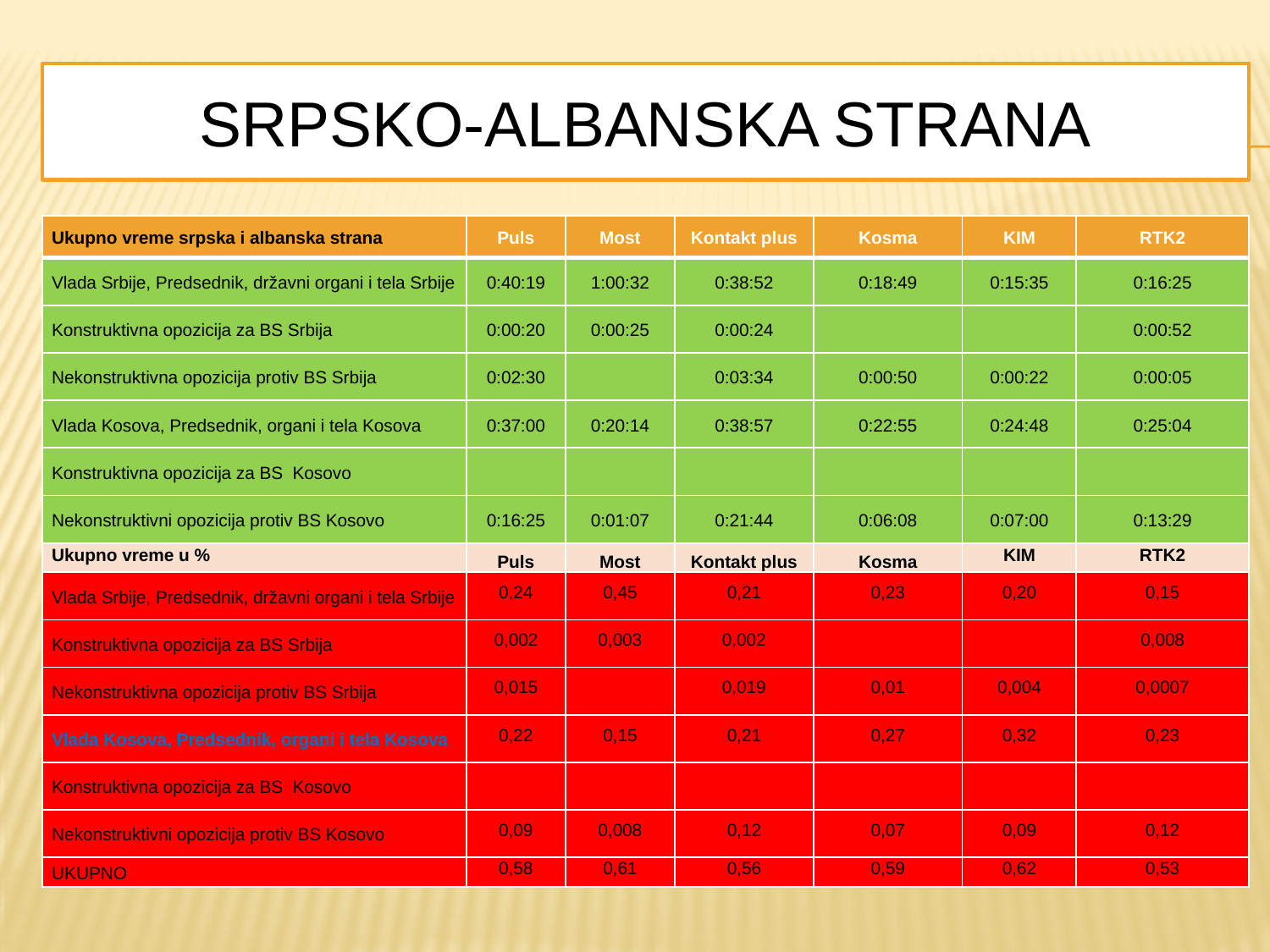

# Srpsko-albanska strana
| Ukupno vreme srpska i albanska strana | Puls | Most | Kontakt plus | Kosma | KIM | RTK2 |
| --- | --- | --- | --- | --- | --- | --- |
| Vlada Srbije, Predsednik, državni organi i tela Srbije | 0:40:19 | 1:00:32 | 0:38:52 | 0:18:49 | 0:15:35 | 0:16:25 |
| Konstruktivna opozicija za BS Srbija | 0:00:20 | 0:00:25 | 0:00:24 |  |  | 0:00:52 |
| Nekonstruktivna opozicija protiv BS Srbija | 0:02:30 |  | 0:03:34 | 0:00:50 | 0:00:22 | 0:00:05 |
| Vlada Kosova, Predsednik, organi i tela Kosova | 0:37:00 | 0:20:14 | 0:38:57 | 0:22:55 | 0:24:48 | 0:25:04 |
| Konstruktivna opozicija za BS Kosovo |  |  |  |  |  |  |
| Nekonstruktivni opozicija protiv BS Kosovo | 0:16:25 | 0:01:07 | 0:21:44 | 0:06:08 | 0:07:00 | 0:13:29 |
| Ukupno vreme u % | Puls | Most | Kontakt plus | Kosma | KIM | RTK2 |
| Vlada Srbije, Predsednik, državni organi i tela Srbije | 0,24 | 0,45 | 0,21 | 0,23 | 0,20 | 0,15 |
| Konstruktivna opozicija za BS Srbija | 0,002 | 0,003 | 0,002 |  |  | 0,008 |
| Nekonstruktivna opozicija protiv BS Srbija | 0,015 |  | 0,019 | 0,01 | 0,004 | 0,0007 |
| Vlada Kosova, Predsednik, organi i tela Kosova | 0,22 | 0,15 | 0,21 | 0,27 | 0,32 | 0,23 |
| Konstruktivna opozicija za BS Kosovo |  |  |  |  |  |  |
| Nekonstruktivni opozicija protiv BS Kosovo | 0,09 | 0,008 | 0,12 | 0,07 | 0,09 | 0,12 |
| UKUPNO | 0,58 | 0,61 | 0,56 | 0,59 | 0,62 | 0,53 |